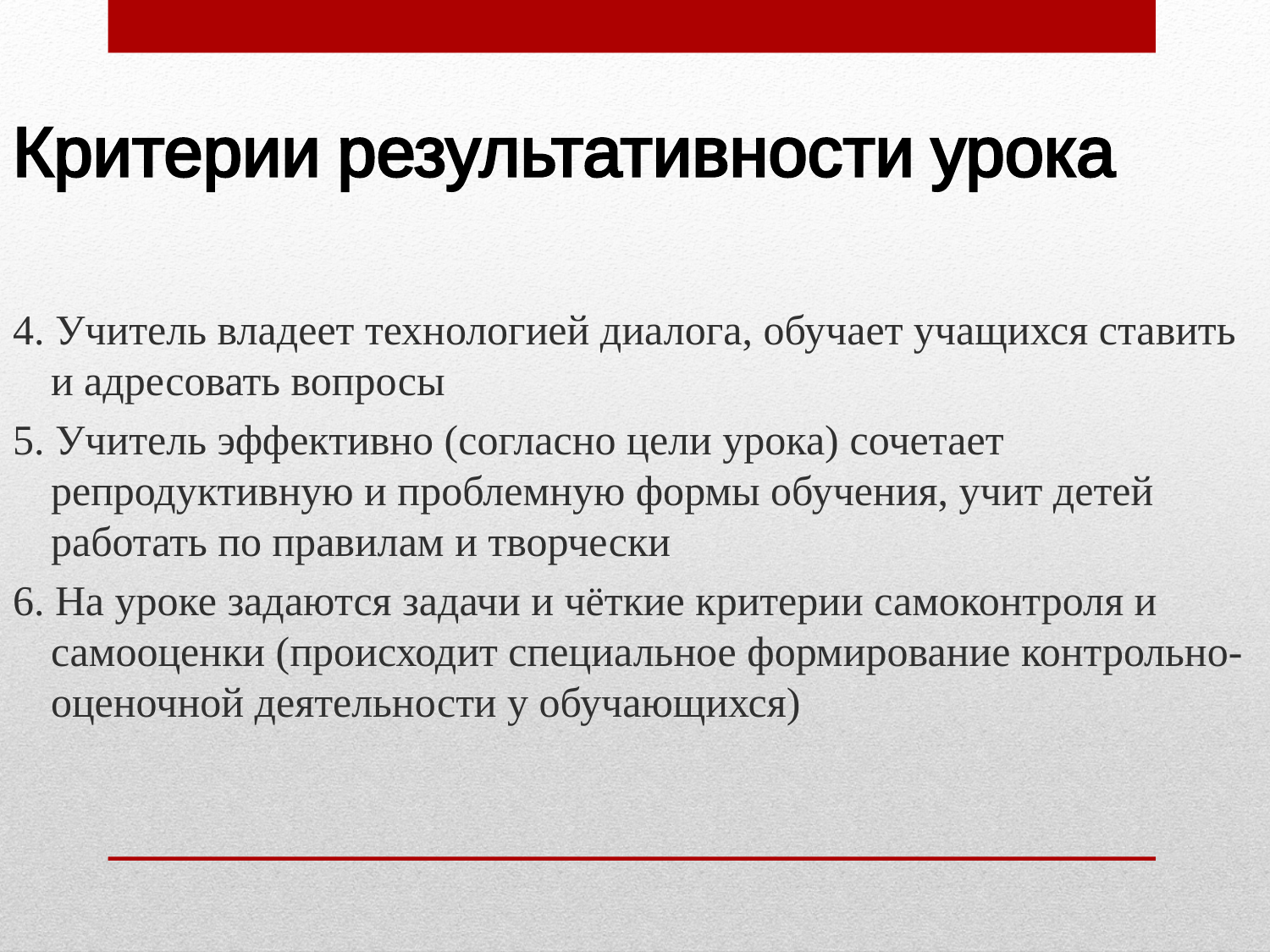

# Критерии результативности урока
4. Учитель владеет технологией диалога, обучает учащихся ставить и адресовать вопросы
5. Учитель эффективно (согласно цели урока) сочетает репродуктивную и проблемную формы обучения, учит детей работать по правилам и творчески
6. На уроке задаются задачи и чёткие критерии самоконтроля и самооценки (происходит специальное формирование контрольно-оценочной деятельности у обучающихся)